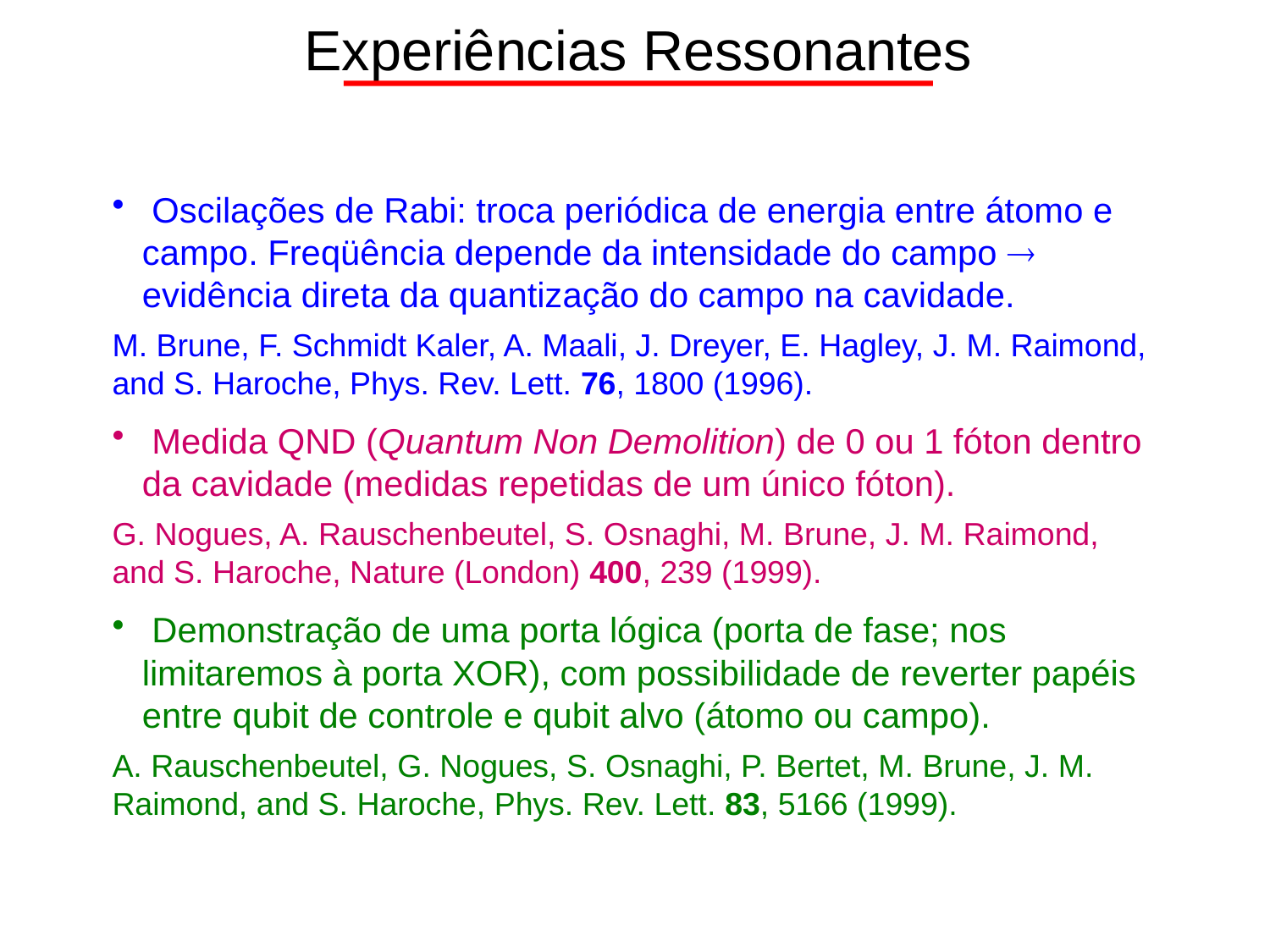

Experiências Ressonantes

 Oscilações de Rabi: troca periódica de energia entre átomo e campo. Freqüência depende da intensidade do campo → evidência direta da quantização do campo na cavidade.
M. Brune, F. Schmidt Kaler, A. Maali, J. Dreyer, E. Hagley, J. M. Raimond, and S. Haroche, Phys. Rev. Lett. 76, 1800 (1996).
 Medida QND (Quantum Non Demolition) de 0 ou 1 fóton dentro da cavidade (medidas repetidas de um único fóton).
G. Nogues, A. Rauschenbeutel, S. Osnaghi, M. Brune, J. M. Raimond, and S. Haroche, Nature (London) 400, 239 (1999).
 Demonstração de uma porta lógica (porta de fase; nos limitaremos à porta XOR), com possibilidade de reverter papéis entre qubit de controle e qubit alvo (átomo ou campo).
A. Rauschenbeutel, G. Nogues, S. Osnaghi, P. Bertet, M. Brune, J. M. Raimond, and S. Haroche, Phys. Rev. Lett. 83, 5166 (1999).